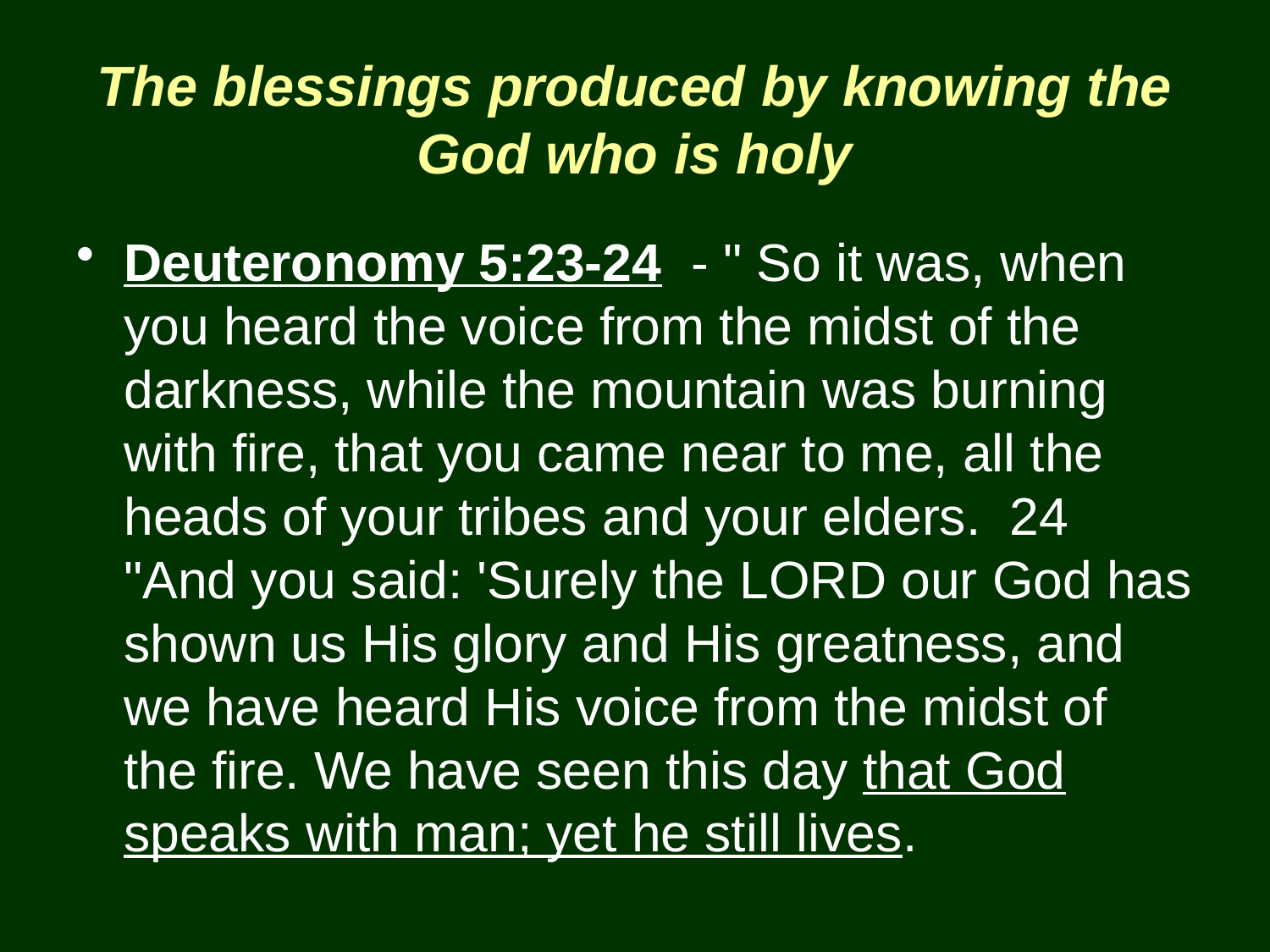

# The blessings produced by knowing the God who is holy
Deuteronomy 5:23-24  - " So it was, when you heard the voice from the midst of the darkness, while the mountain was burning with fire, that you came near to me, all the heads of your tribes and your elders.  24 "And you said: 'Surely the LORD our God has shown us His glory and His greatness, and we have heard His voice from the midst of the fire. We have seen this day that God speaks with man; yet he still lives.